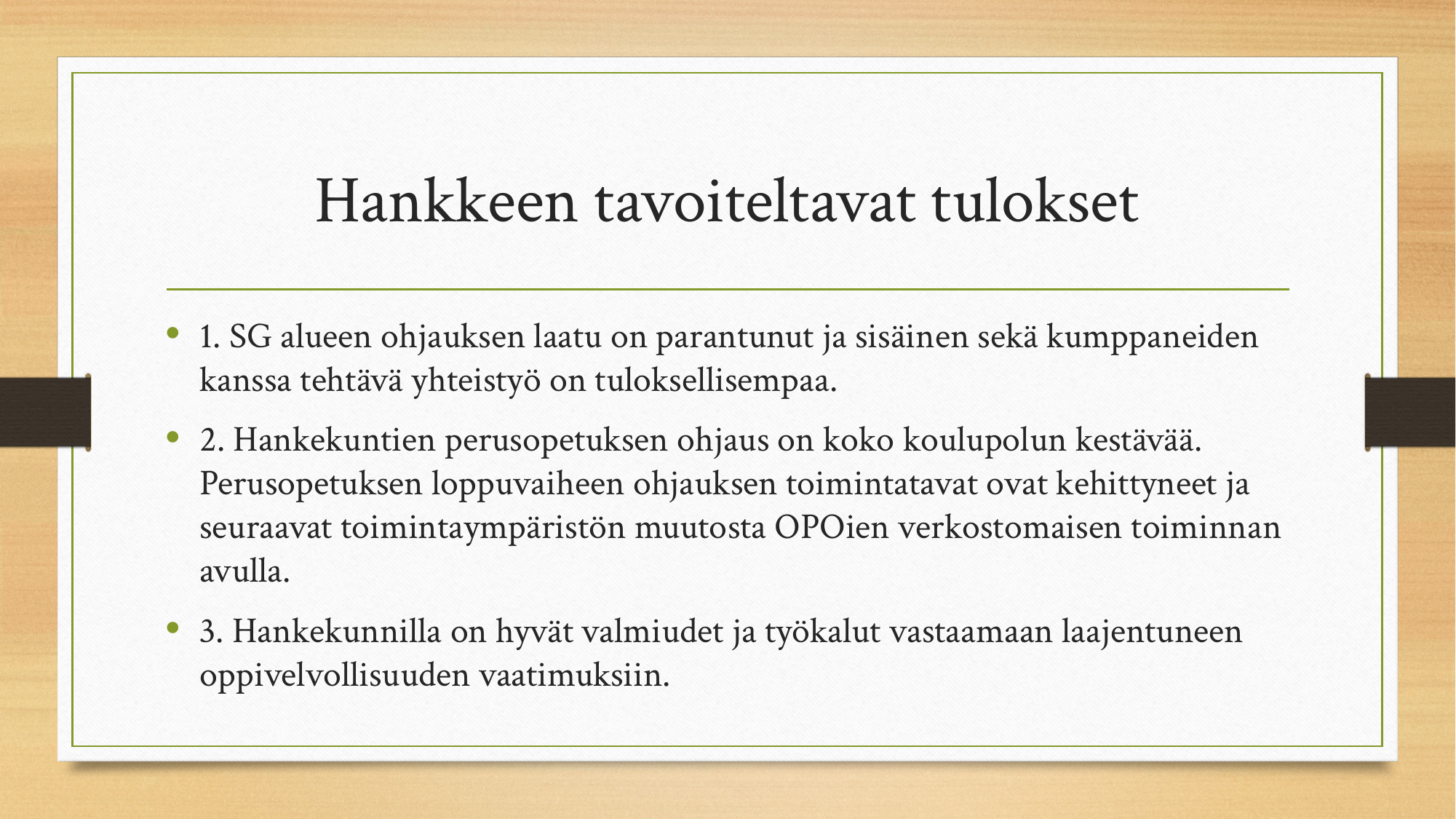

# Hankkeen tavoiteltavat tulokset
1. SG alueen ohjauksen laatu on parantunut ja sisäinen sekä kumppaneiden kanssa tehtävä yhteistyö on tuloksellisempaa.
2. Hankekuntien perusopetuksen ohjaus on koko koulupolun kestävää. Perusopetuksen loppuvaiheen ohjauksen toimintatavat ovat kehittyneet ja seuraavat toimintaympäristön muutosta OPOien verkostomaisen toiminnan avulla.
3. Hankekunnilla on hyvät valmiudet ja työkalut vastaamaan laajentuneen oppivelvollisuuden vaatimuksiin.